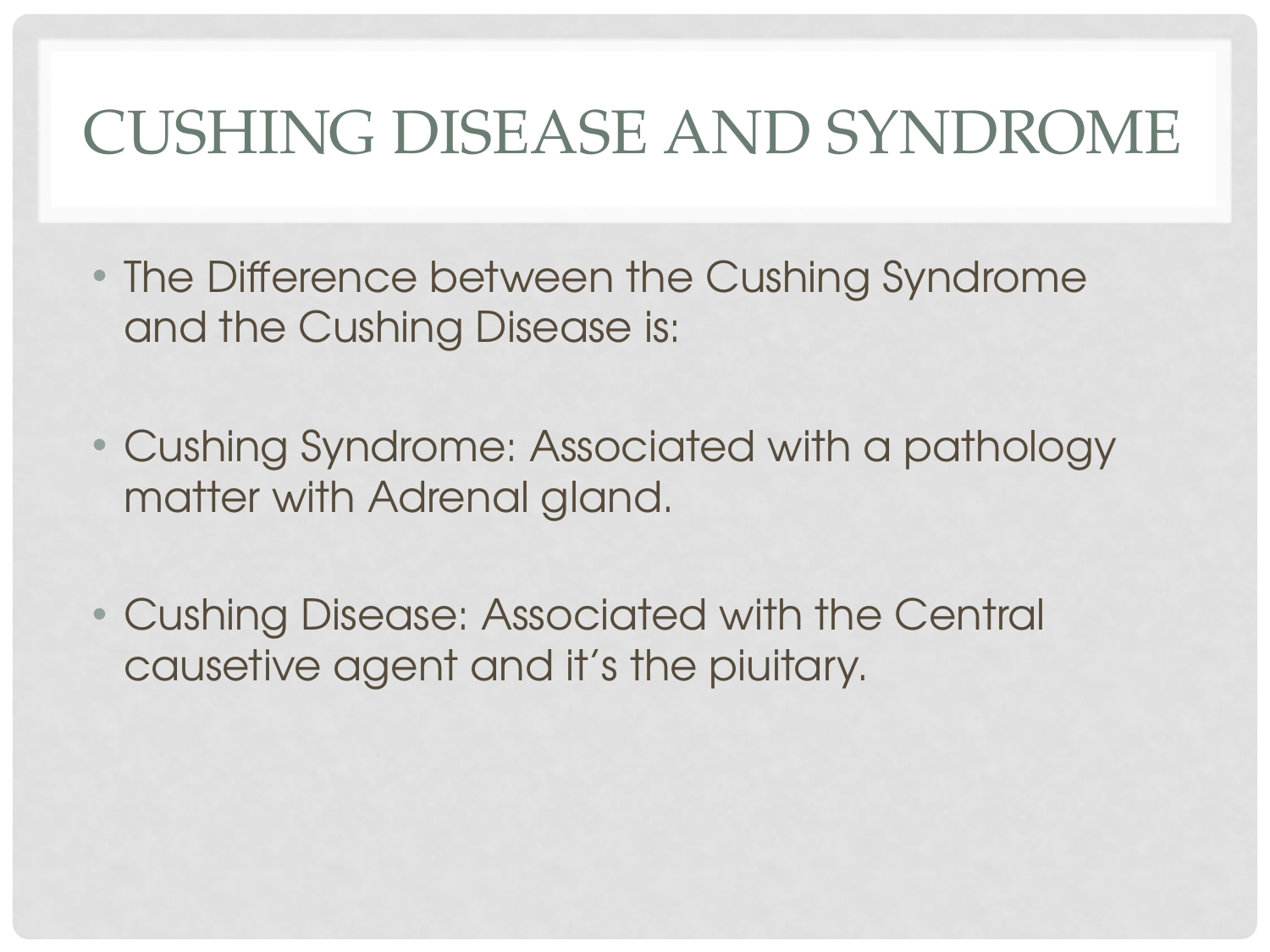

# Cushing disease and syndrome
The Difference between the Cushing Syndrome
and the Cushing Disease is:

Cushing Syndrome: Associated with a pathology matter with Adrenal gland.

Cushing Disease: Associated with the Central
causetive agent and it’s the piuitary.